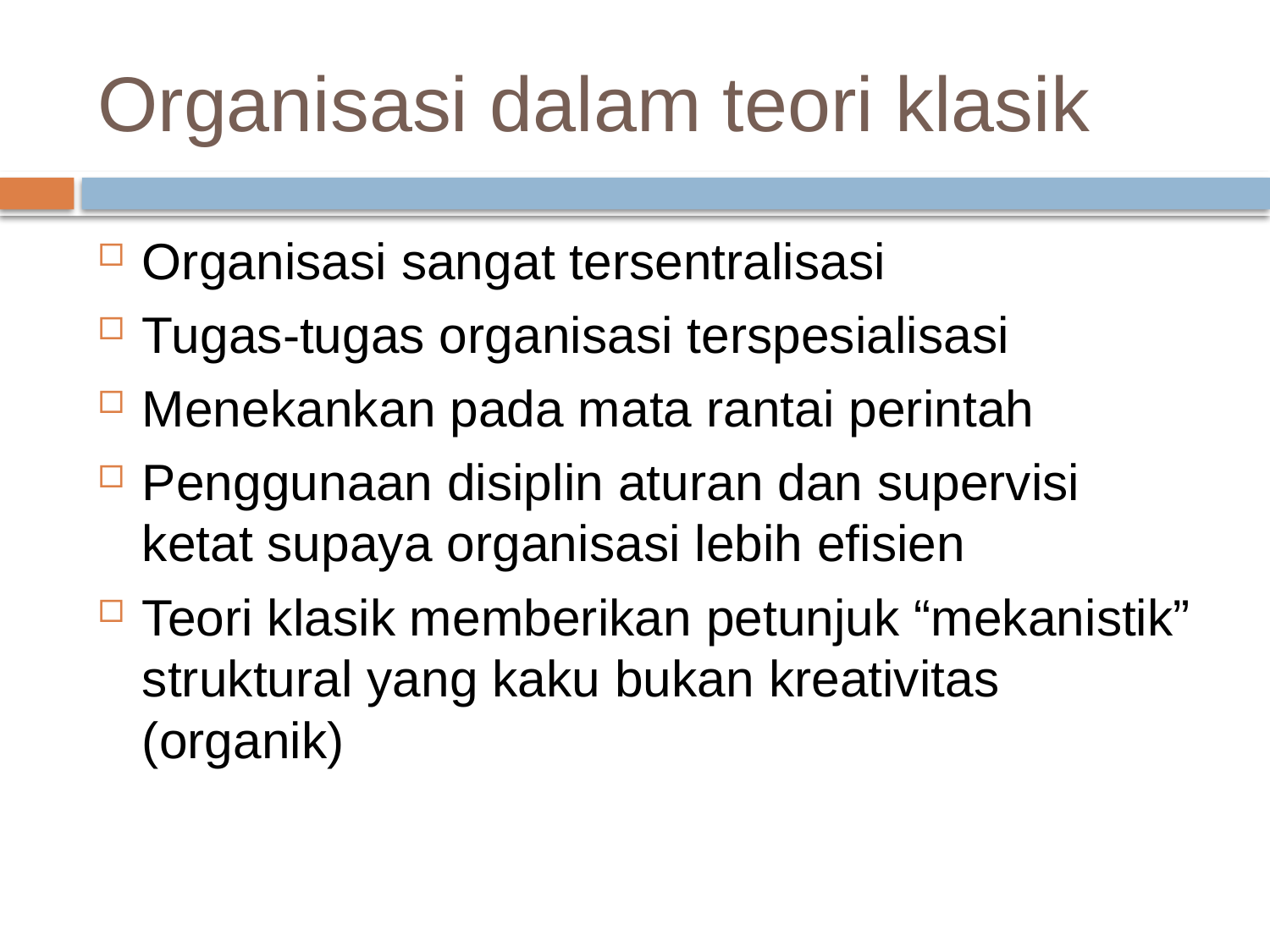

# Organisasi dalam teori klasik
Organisasi sangat tersentralisasi
Tugas-tugas organisasi terspesialisasi
Menekankan pada mata rantai perintah
Penggunaan disiplin aturan dan supervisi ketat supaya organisasi lebih efisien
Teori klasik memberikan petunjuk “mekanistik” struktural yang kaku bukan kreativitas (organik)